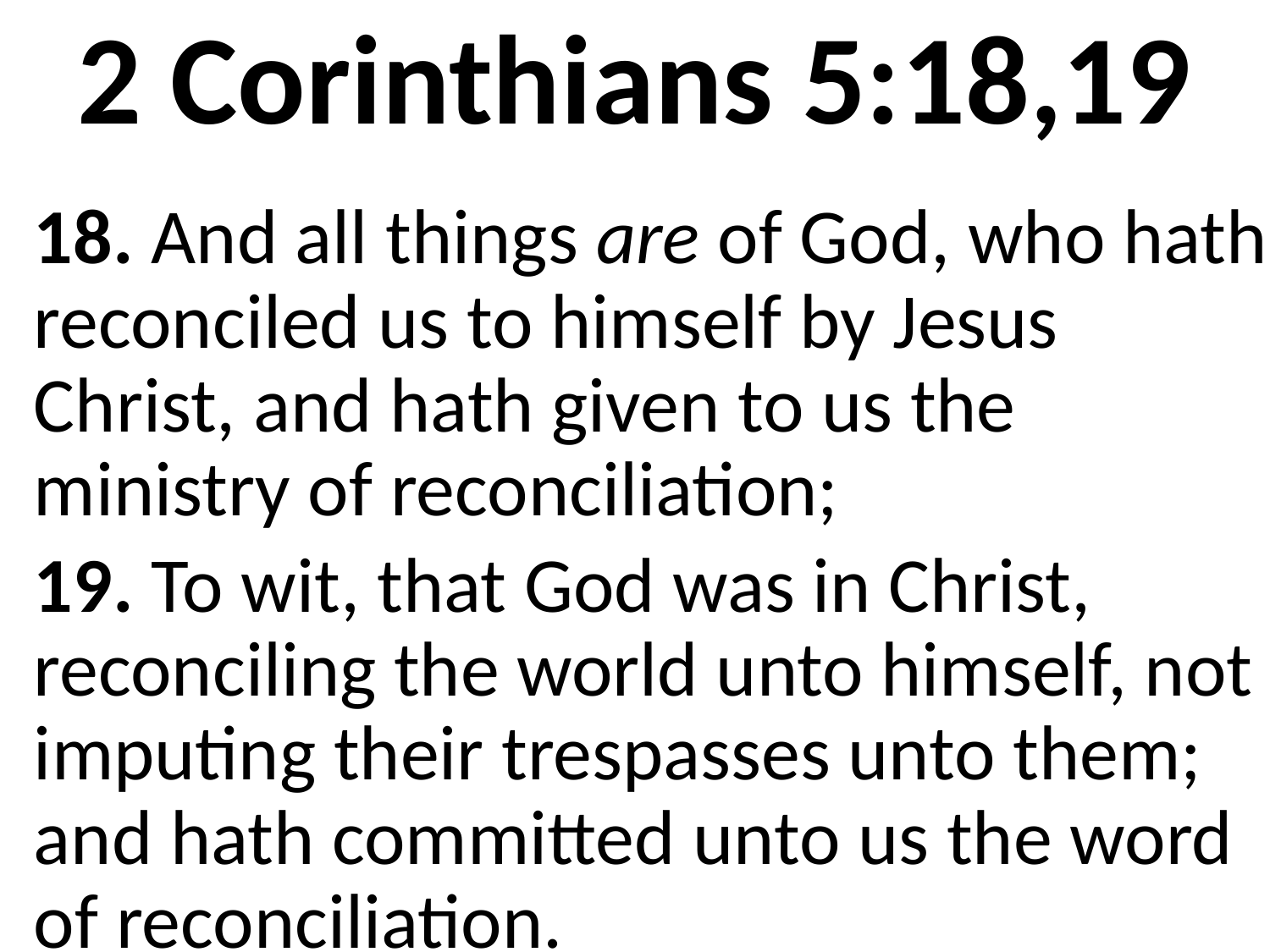

# 2 Corinthians 5:18,19
18. And all things are of God, who hath reconciled us to himself by Jesus Christ, and hath given to us the ministry of reconciliation;
19. To wit, that God was in Christ, reconciling the world unto himself, not imputing their trespasses unto them; and hath committed unto us the word of reconciliation.